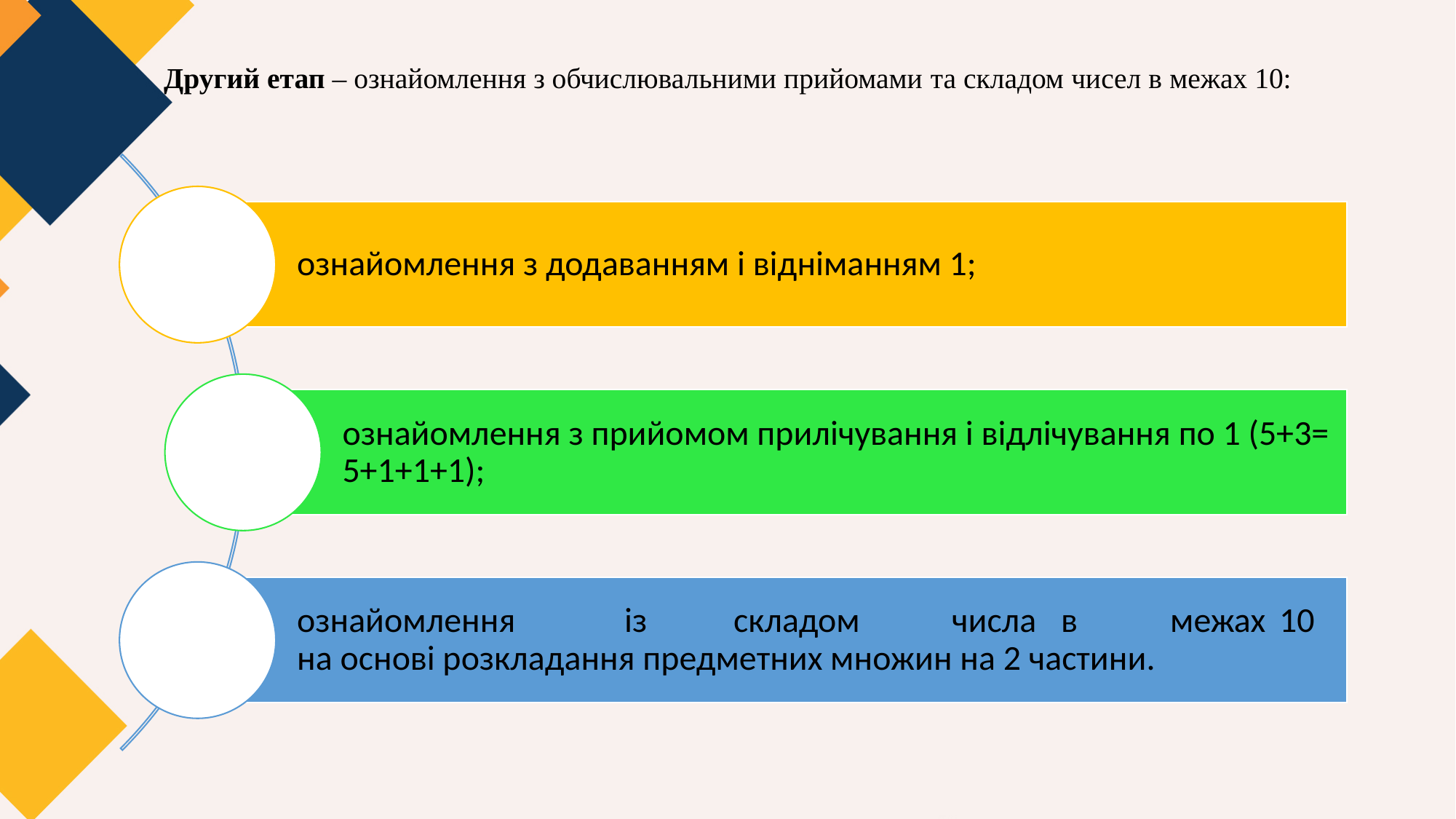

# Другий етап – ознайомлення з обчислювальними прийомами та складом чисел в межах 10:
ознайомлення з додаванням і відніманням 1;
ознайомлення з прийомом прилічування і відлічування по 1 (5+3= 5+1+1+1);
ознайомлення	із	складом	числа	в	межах	10 на основі розкладання предметних множин на 2 частини.